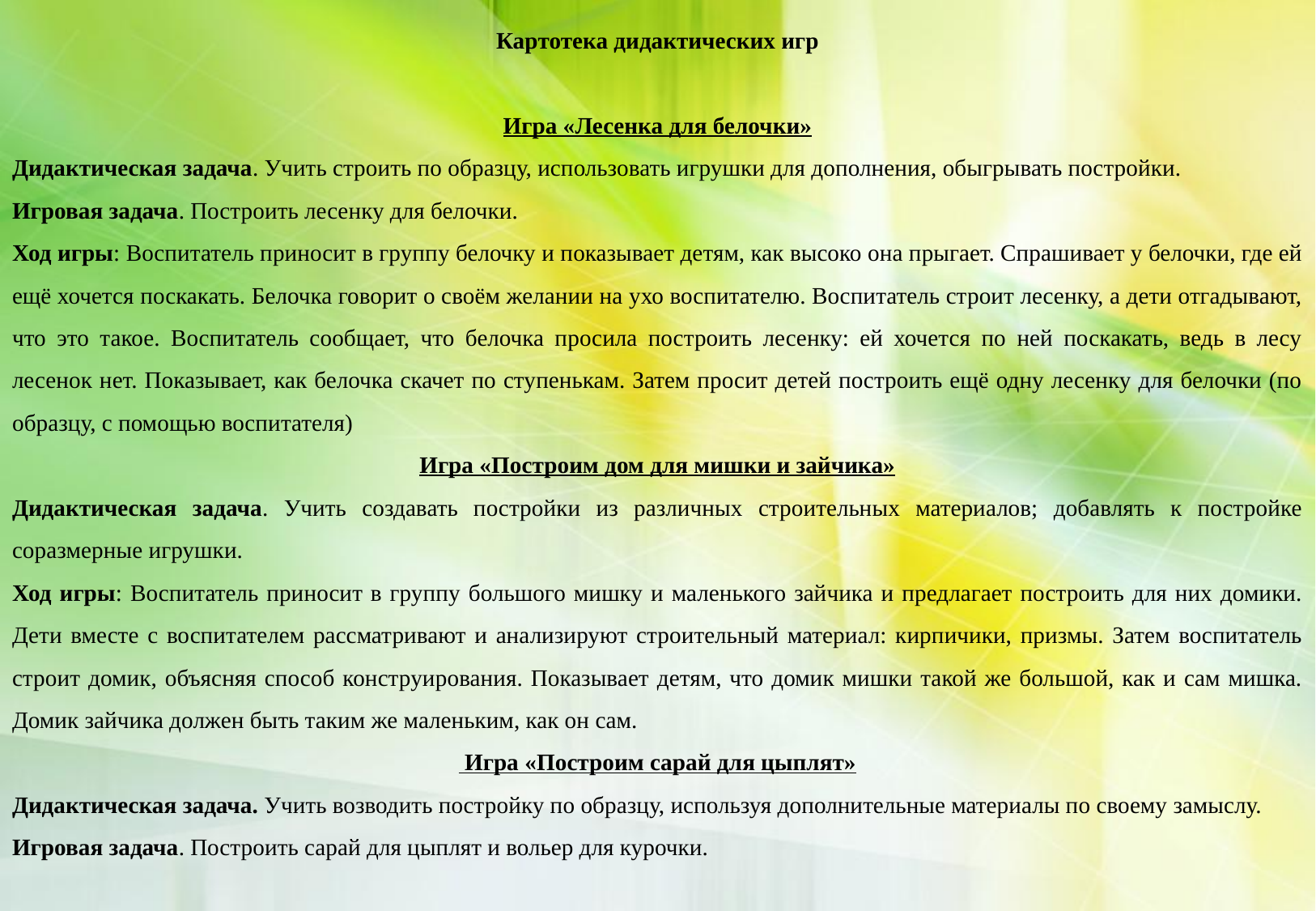

Картотека дидактических игр

Игра «Лесенка для белочки»
Дидактическая задача. Учить строить по образцу, использовать игрушки для дополнения, обыгрывать постройки.
Игровая задача. Построить лесенку для белочки.
Ход игры: Воспитатель приносит в группу белочку и показывает детям, как высоко она прыгает. Спрашивает у белочки, где ей ещё хочется поскакать. Белочка говорит о своём желании на ухо воспитателю. Воспитатель строит лесенку, а дети отгадывают, что это такое. Воспитатель сообщает, что белочка просила построить лесенку: ей хочется по ней поскакать, ведь в лесу лесенок нет. Показывает, как белочка скачет по ступенькам. Затем просит детей построить ещё одну лесенку для белочки (по образцу, с помощью воспитателя)
Игра «Построим дом для мишки и зайчика»
Дидактическая задача. Учить создавать постройки из различных строительных материалов; добавлять к постройке соразмерные игрушки.
Ход игры: Воспитатель приносит в группу большого мишку и маленького зайчика и предлагает построить для них домики. Дети вместе с воспитателем рассматривают и анализируют строительный материал: кирпичики, призмы. Затем воспитатель строит домик, объясняя способ конструирования. Показывает детям, что домик мишки такой же большой, как и сам мишка. Домик зайчика должен быть таким же маленьким, как он сам.
 Игра «Построим сарай для цыплят»
Дидактическая задача. Учить возводить постройку по образцу, используя дополнительные материалы по своему замыслу.
Игровая задача. Построить сарай для цыплят и вольер для курочки.